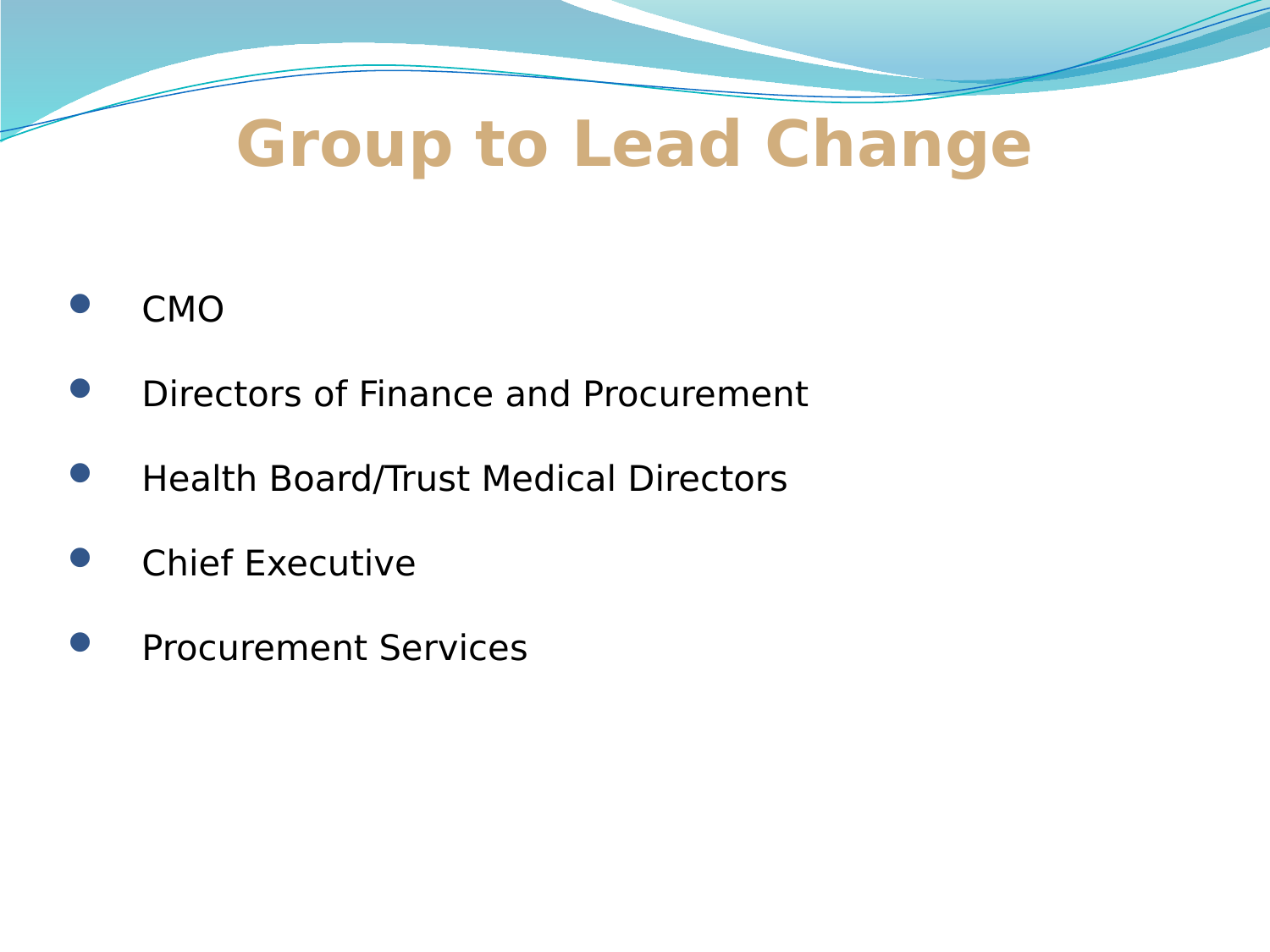

# Group to Lead Change

CMO

Directors of Finance and Procurement

Health Board/Trust Medical Directors

Chief Executive

Procurement Services